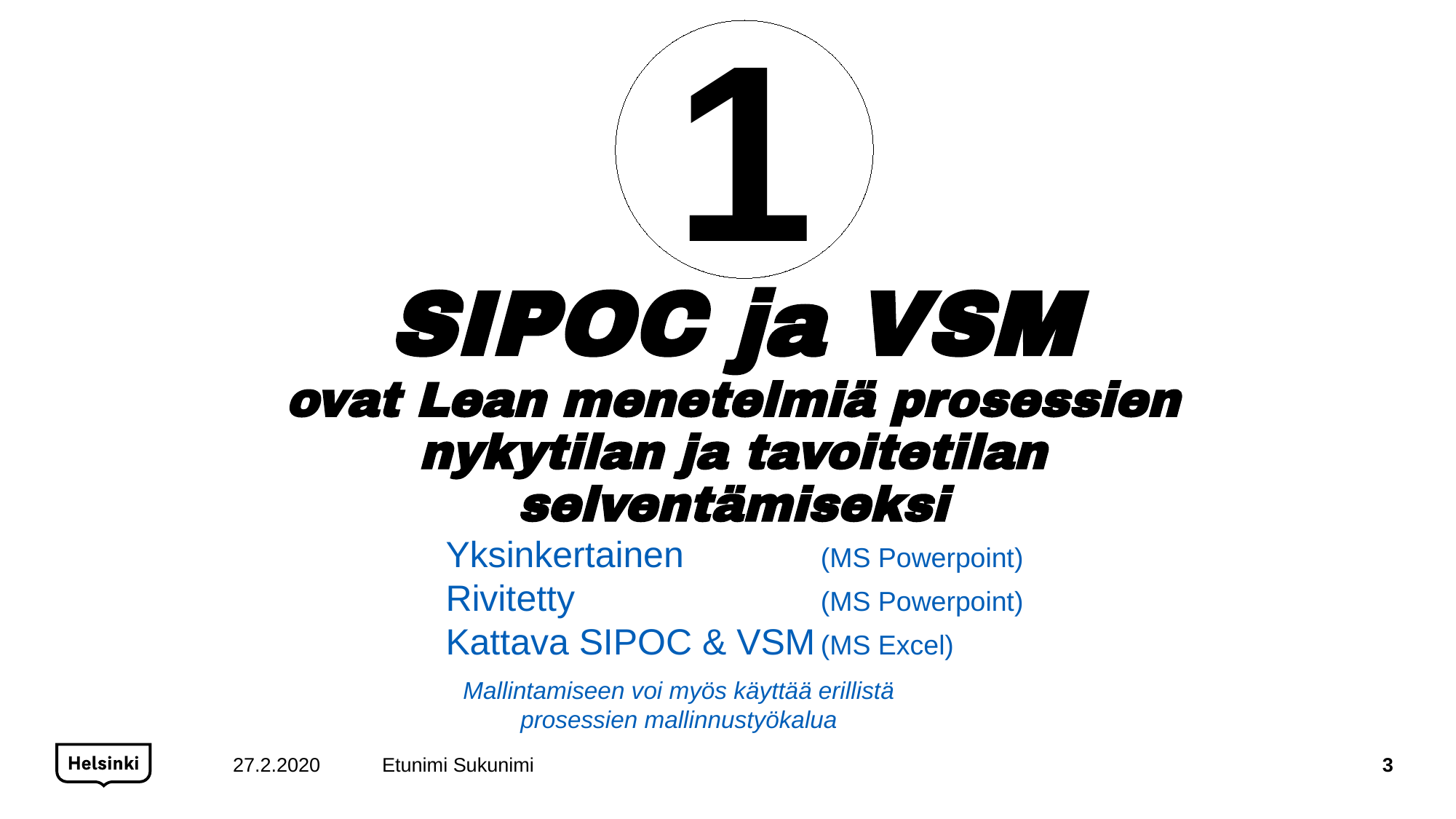

1
SIPOC ja VSM
ovat Lean menetelmiä prosessien nykytilan ja tavoitetilan selventämiseksi
Yksinkertainen	(MS Powerpoint)
Rivitetty	(MS Powerpoint)
Kattava SIPOC & VSM	(MS Excel)
Mallintamiseen voi myös käyttää erillistä prosessien mallinnustyökalua
27.2.2020
Etunimi Sukunimi
3